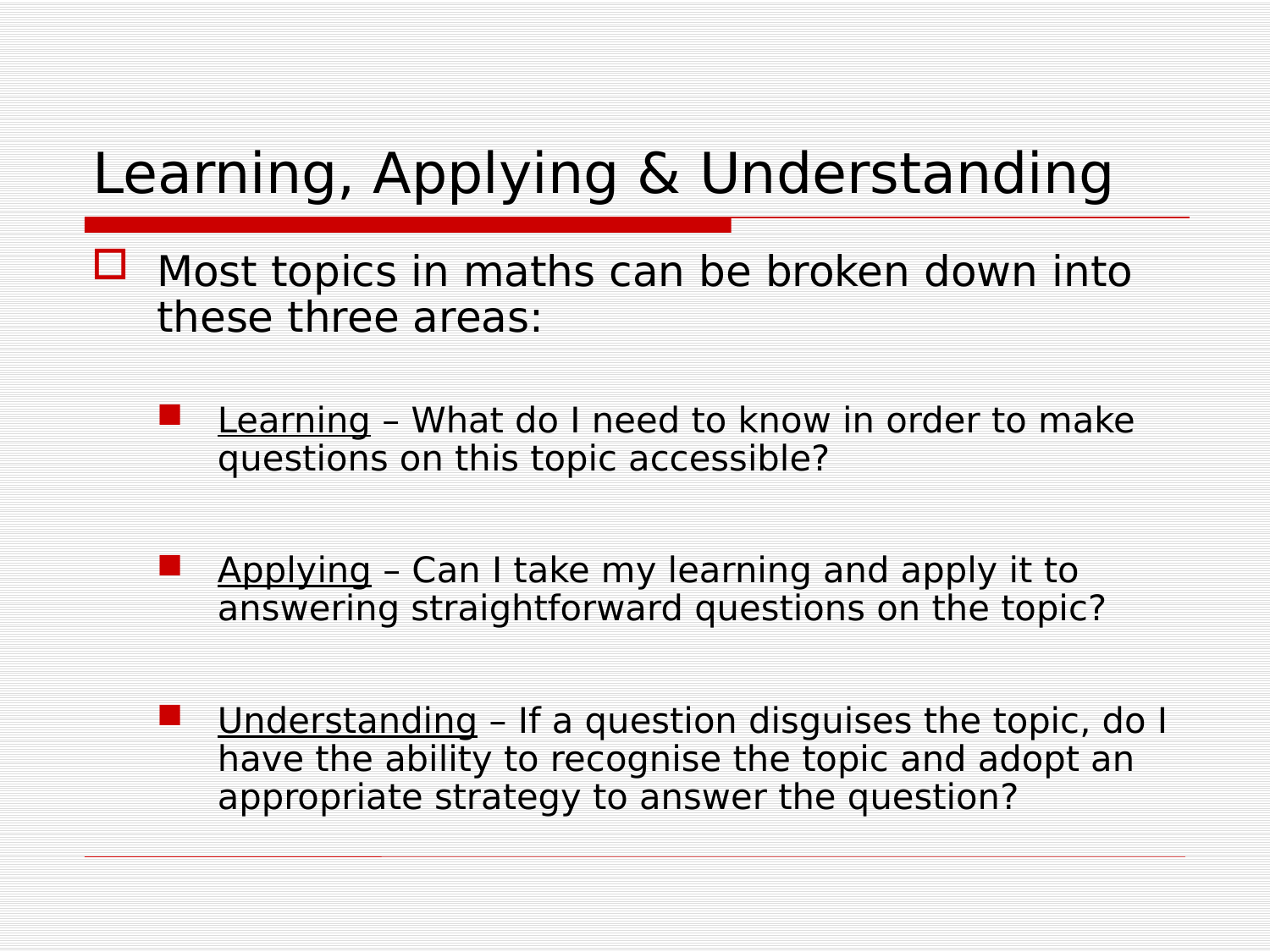

# Learning, Applying & Understanding
Most topics in maths can be broken down into these three areas:

Learning – What do I need to know in order to make questions on this topic accessible?

Applying – Can I take my learning and apply it to answering straightforward questions on the topic?

Understanding – If a question disguises the topic, do I have the ability to recognise the topic and adopt an appropriate strategy to answer the question?